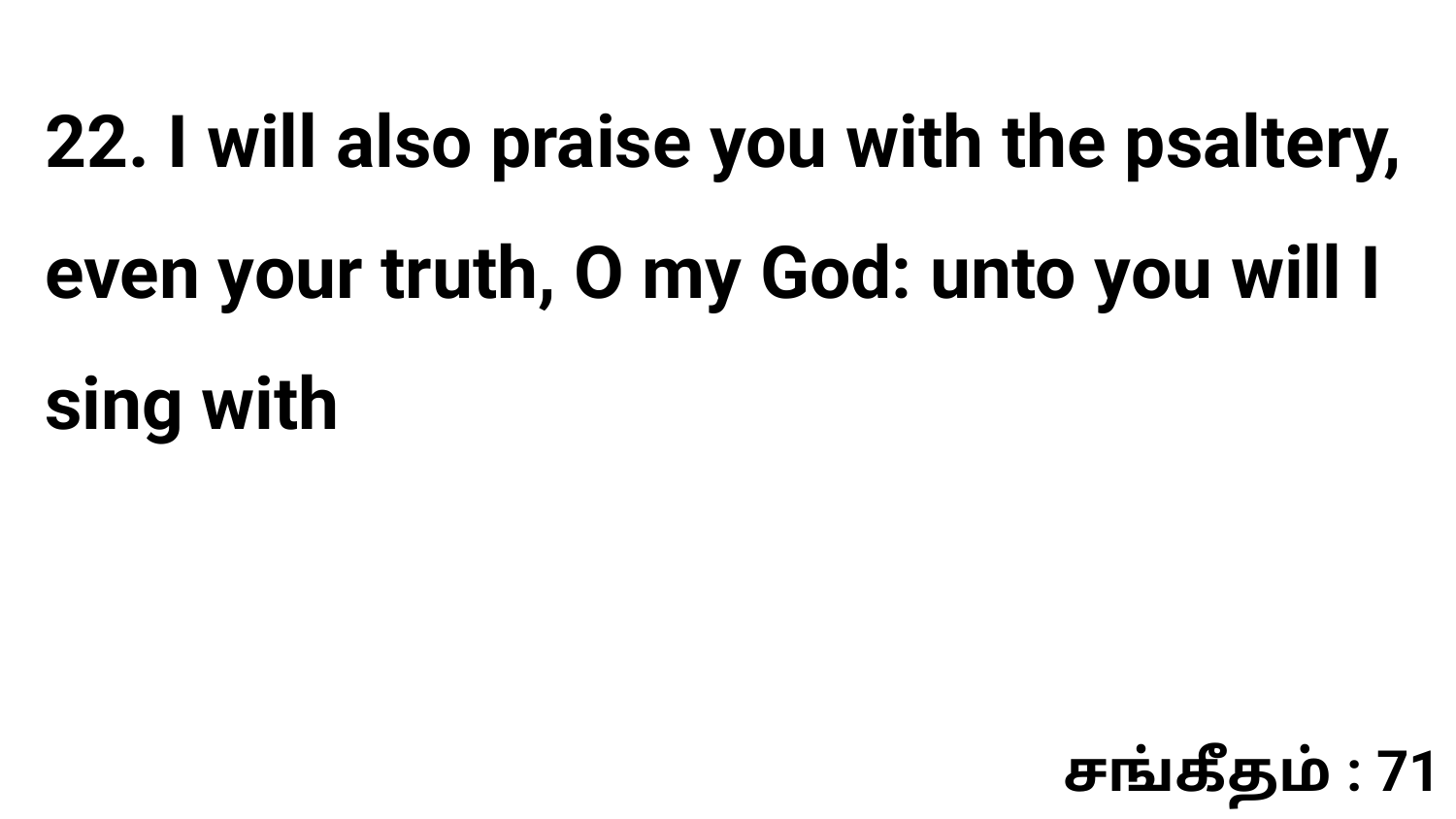

22. I will also praise you with the psaltery, even your truth, O my God: unto you will I sing with
சங்கீதம் : 71